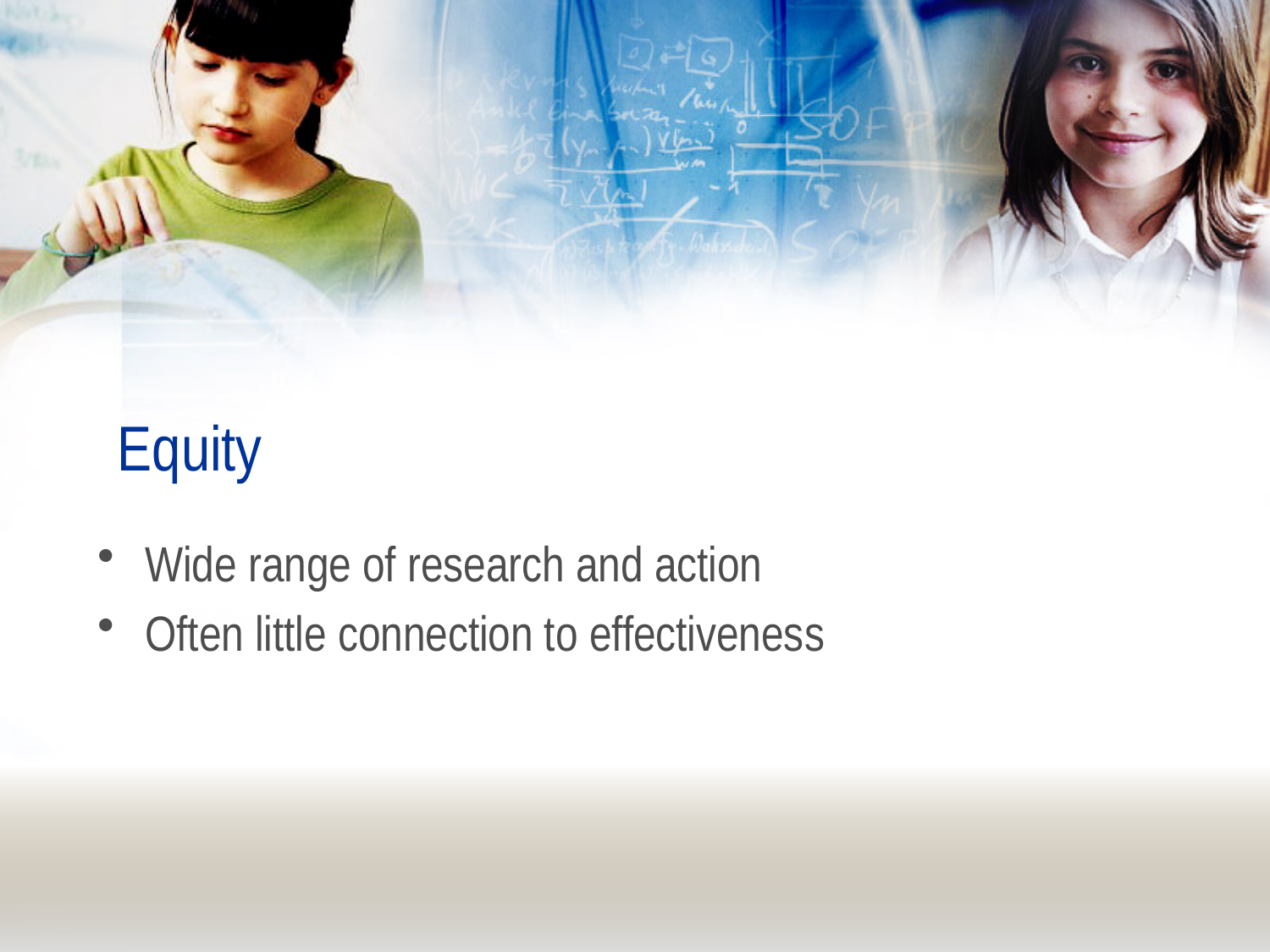

# Equity
Wide range of research and action
Often little connection to effectiveness